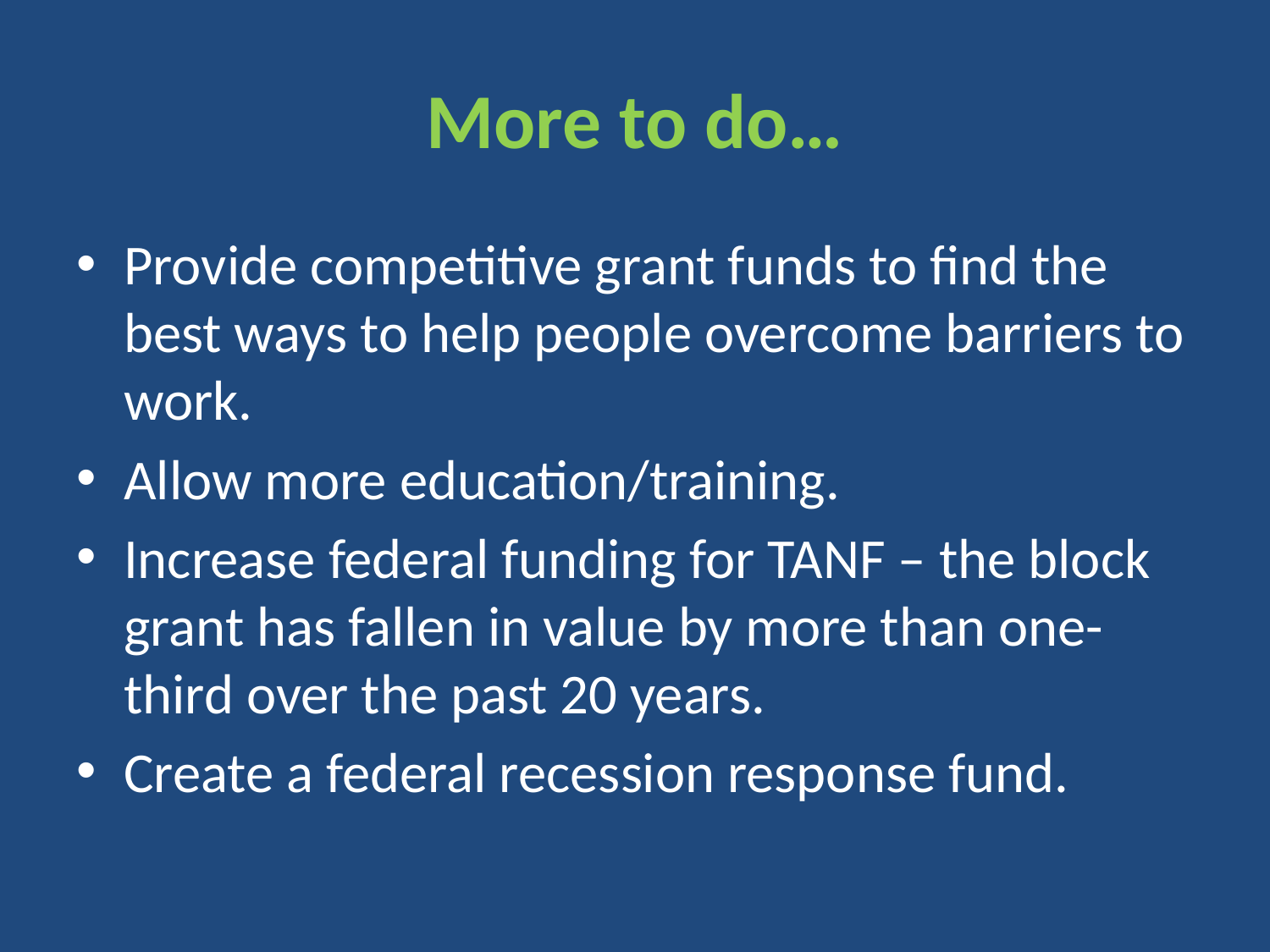

# More to do…
Provide competitive grant funds to find the best ways to help people overcome barriers to work.
Allow more education/training.
Increase federal funding for TANF – the block grant has fallen in value by more than one-third over the past 20 years.
Create a federal recession response fund.